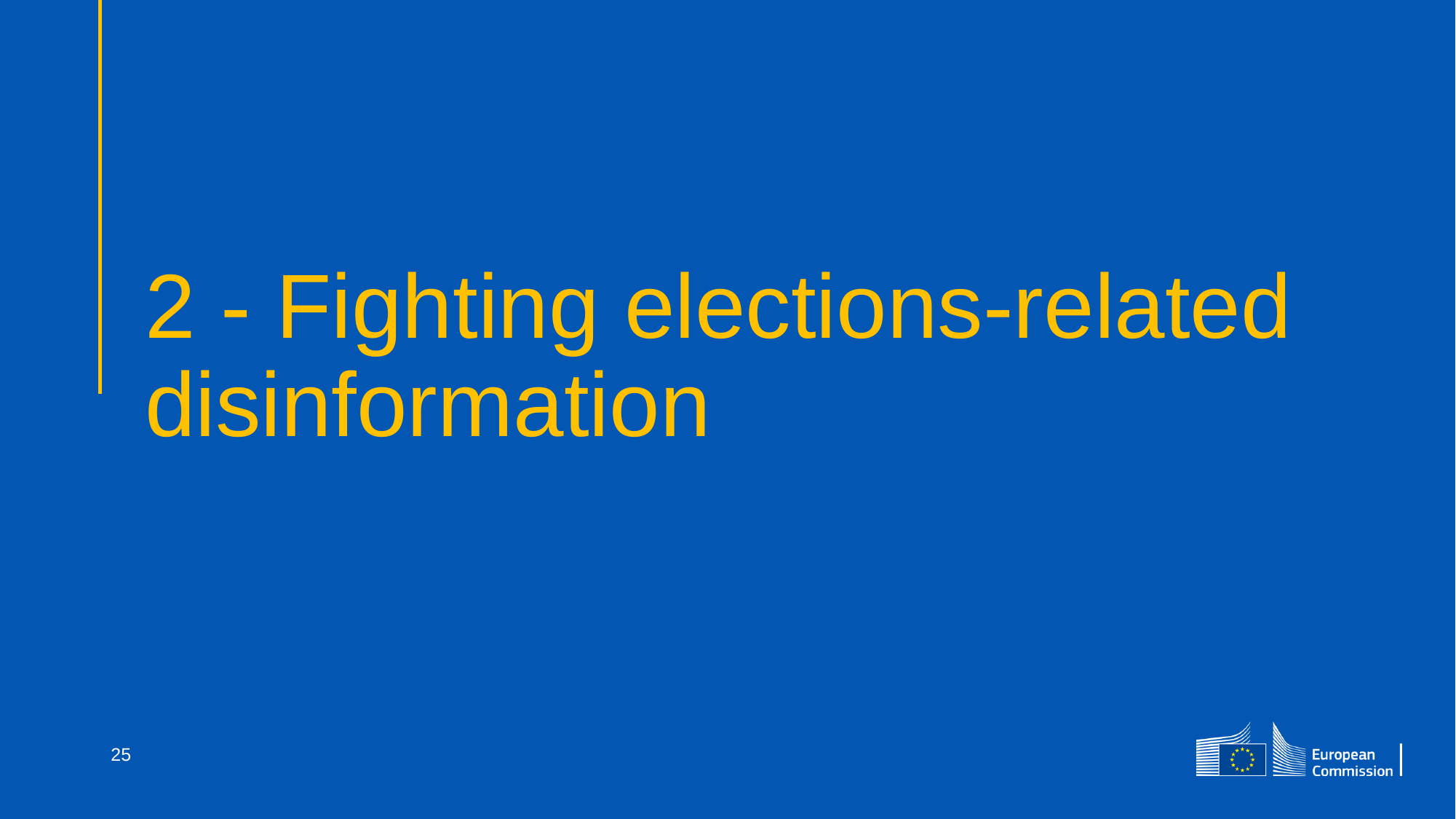

# 2 - Fighting elections-related disinformation

25